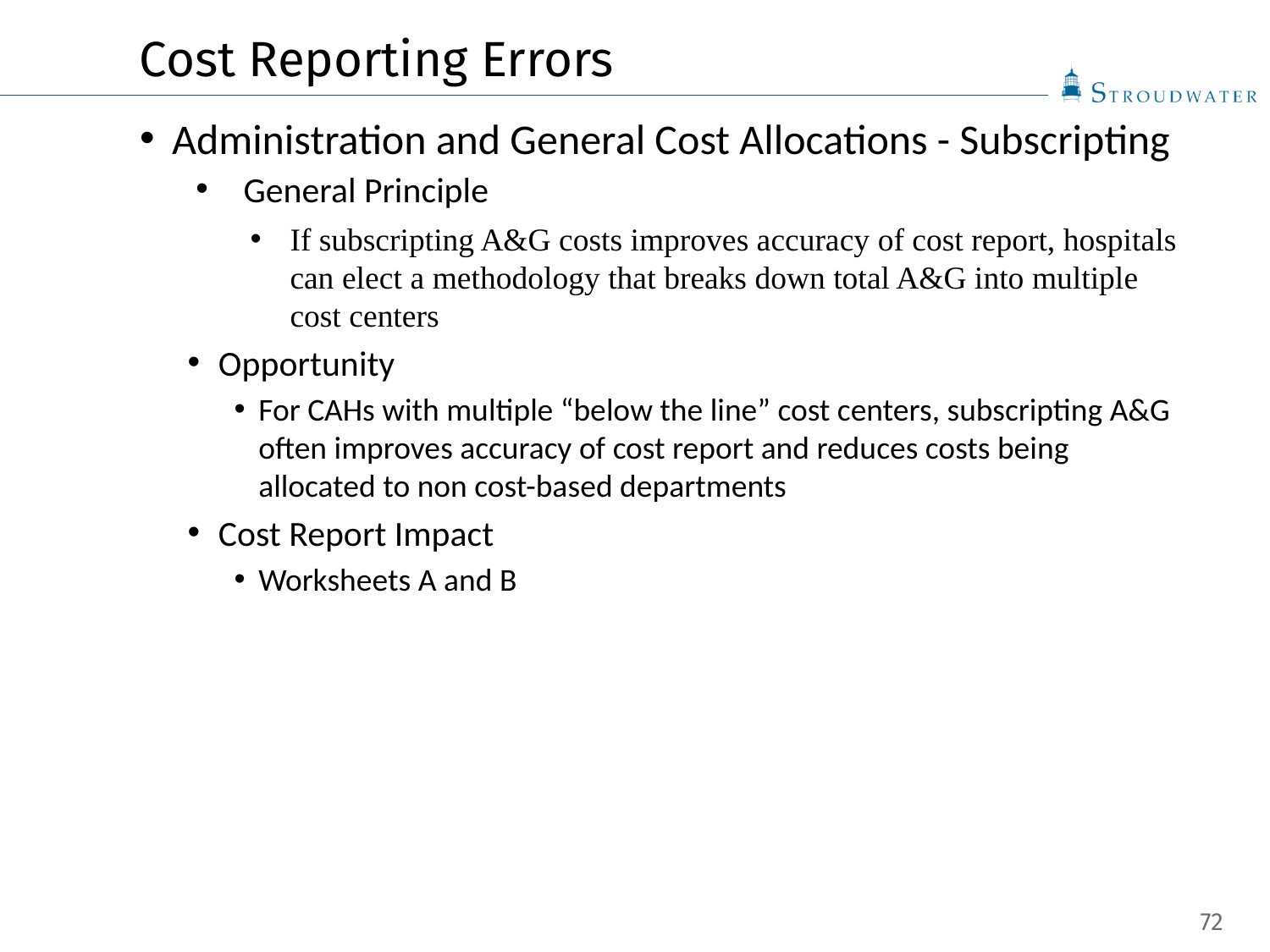

Cost Reporting Errors
Administration and General Cost Allocations - Subscripting
General Principle
If subscripting A&G costs improves accuracy of cost report, hospitals can elect a methodology that breaks down total A&G into multiple cost centers
Opportunity
For CAHs with multiple “below the line” cost centers, subscripting A&G often improves accuracy of cost report and reduces costs being allocated to non cost-based departments
Cost Report Impact
Worksheets A and B